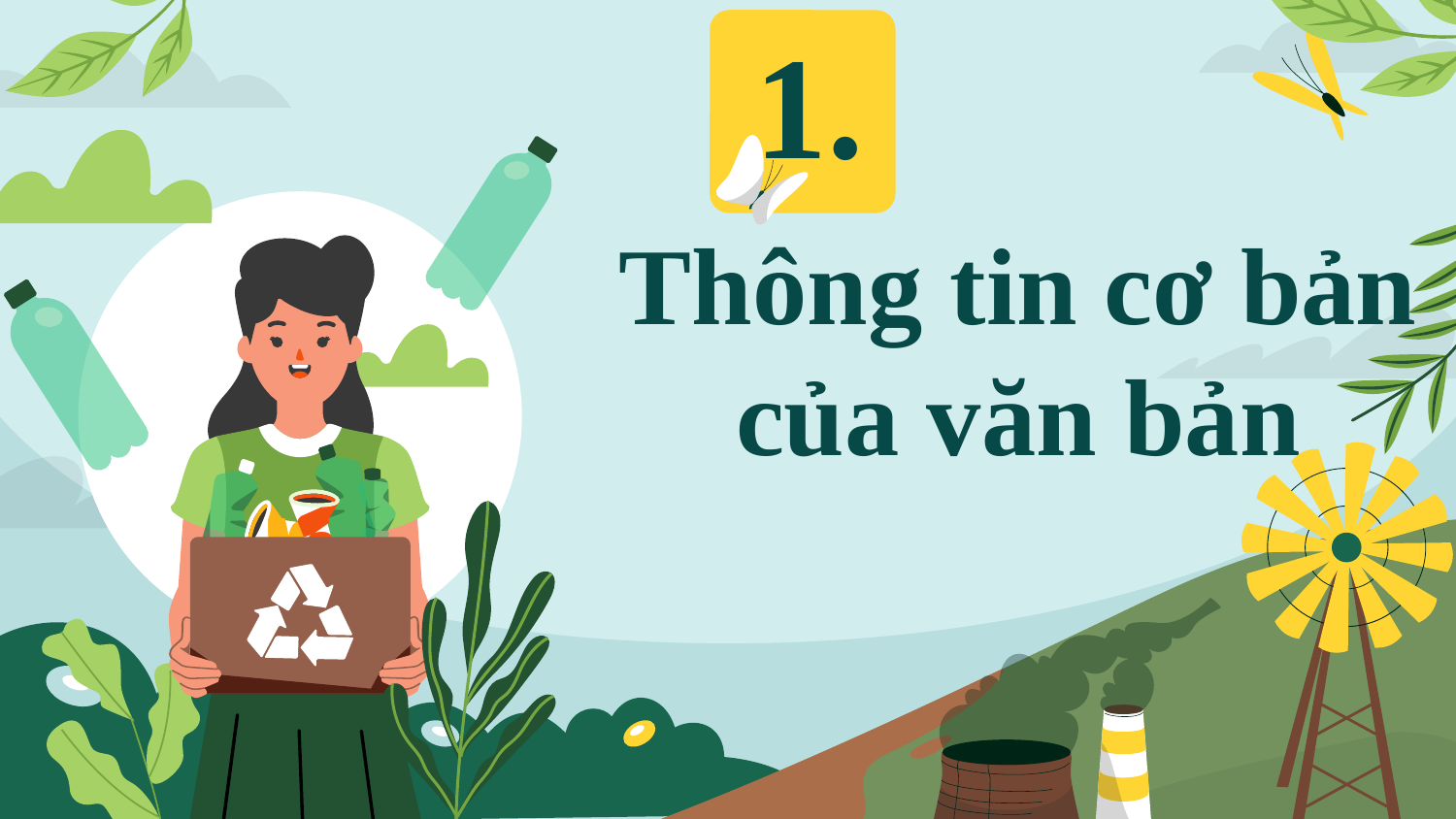

1.

# Thông tin cơ bản của văn bản